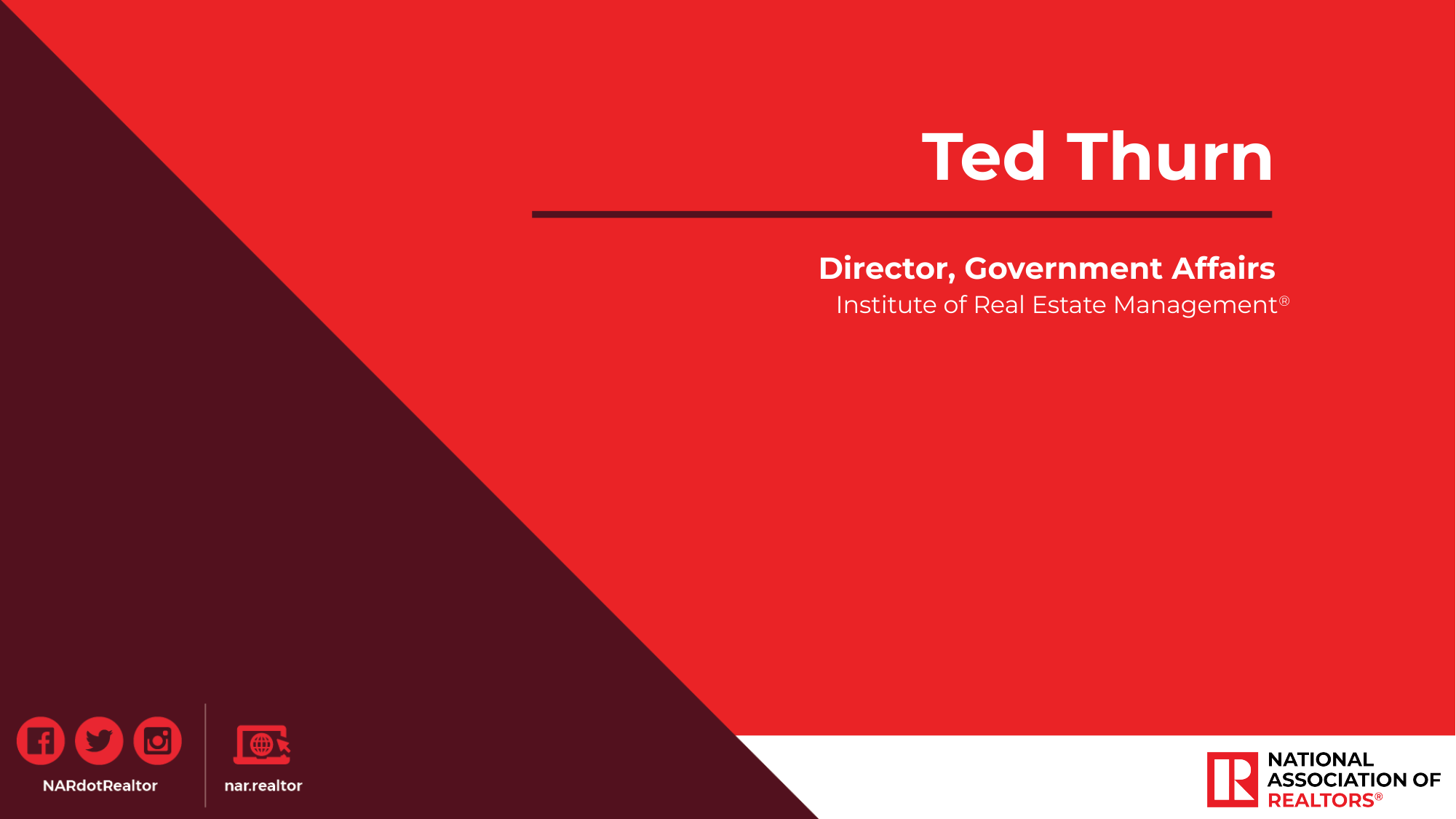

Ted Thurn
Director, Government Affairs
Institute of Real Estate Management®